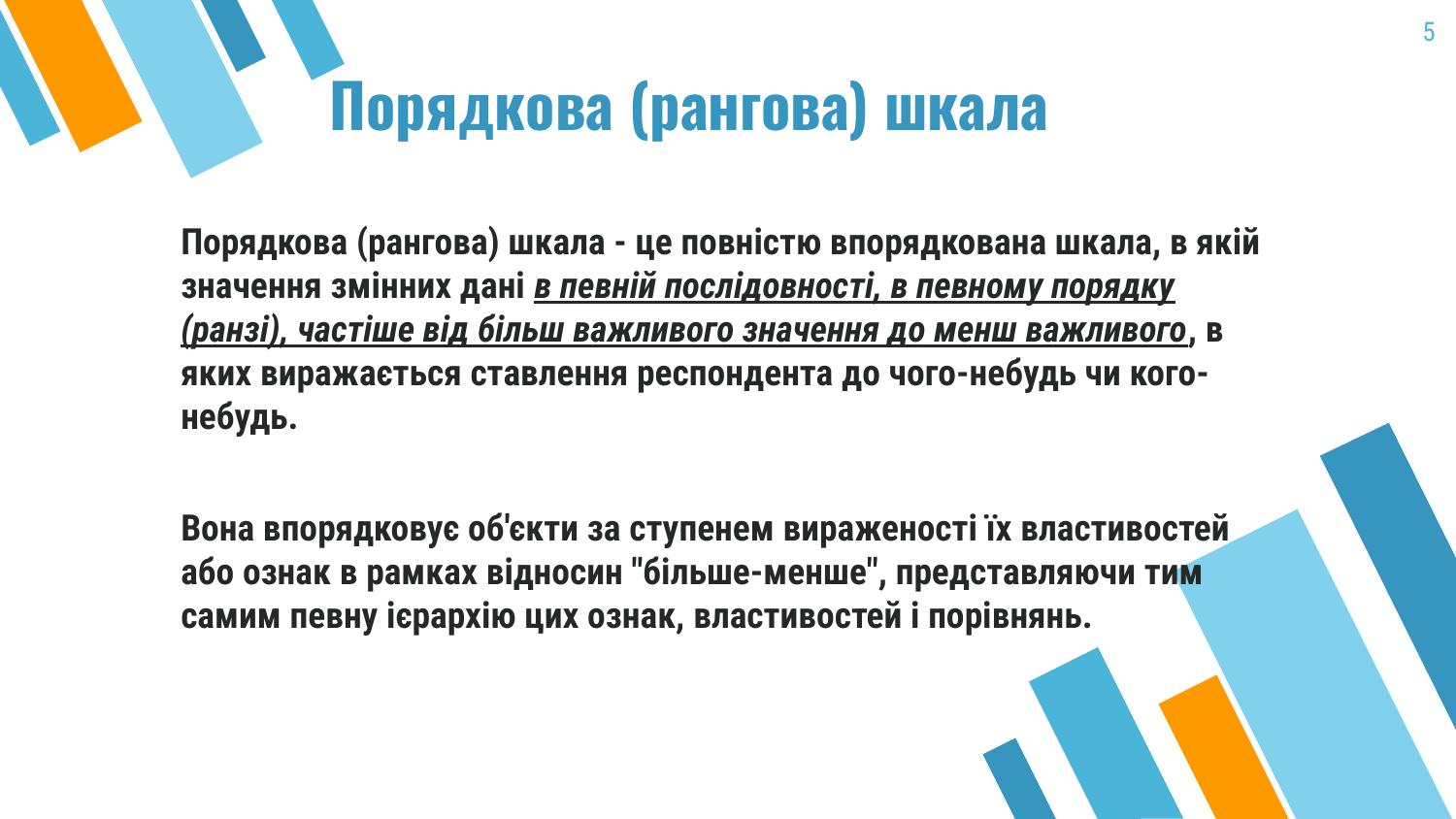

5
# Порядкова (рангова) шкала
Порядкова (рангова) шкала - це повністю впорядкована шкала, в якій значення змінних дані в певній послідовності, в певному порядку (ранзі), частіше від більш важливого значення до менш важливого, в яких виражається ставлення респондента до чого-небудь чи кого-небудь.

Вона впорядковує об'єкти за ступенем вираженості їх властивостей або ознак в рамках відносин "більше-менше", представляючи тим самим певну ієрархію цих ознак, властивостей і порівнянь.